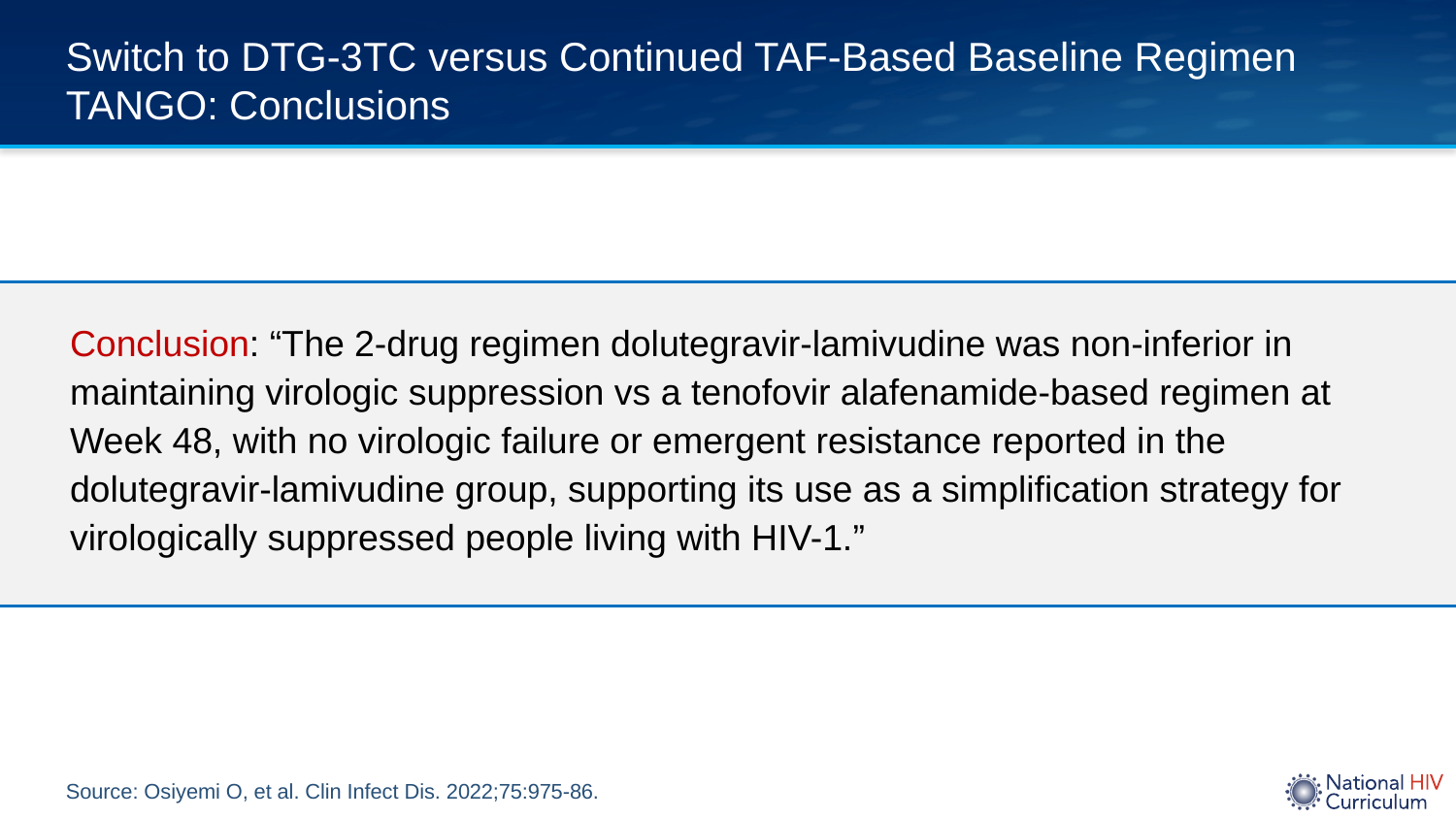

# Switch to DTG-3TC versus Continued TAF-Based Baseline Regimen TANGO: Conclusions
Conclusion: “The 2-drug regimen dolutegravir-lamivudine was non-inferior in maintaining virologic suppression vs a tenofovir alafenamide-based regimen at Week 48, with no virologic failure or emergent resistance reported in the dolutegravir-lamivudine group, supporting its use as a simplification strategy for virologically suppressed people living with HIV-1.”
Source: Osiyemi O, et al. Clin Infect Dis. 2022;75:975-86.